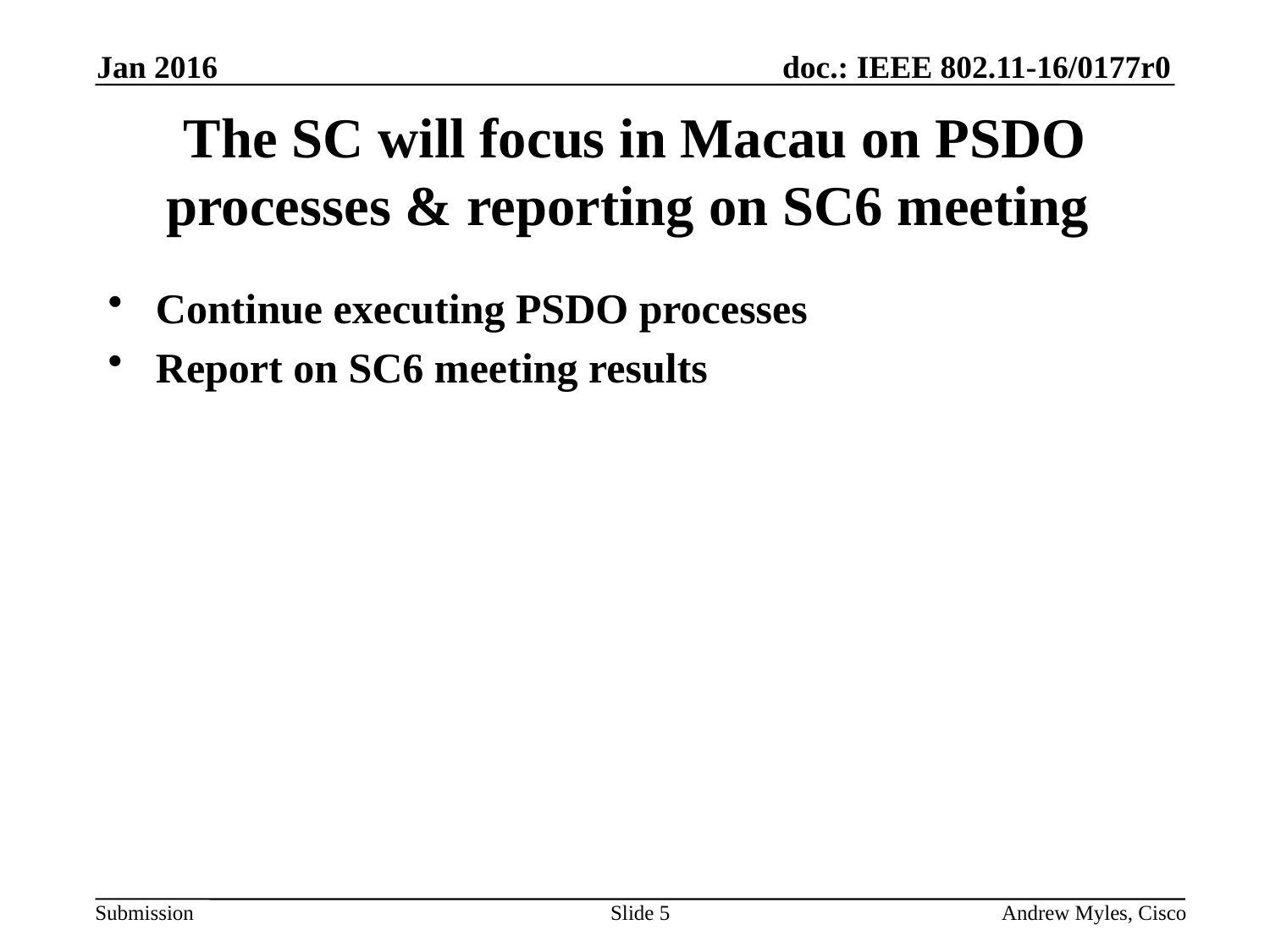

Jan 2016
# The SC will focus in Macau on PSDO processes & reporting on SC6 meeting
Continue executing PSDO processes
Report on SC6 meeting results

Slide 5
Andrew Myles, Cisco